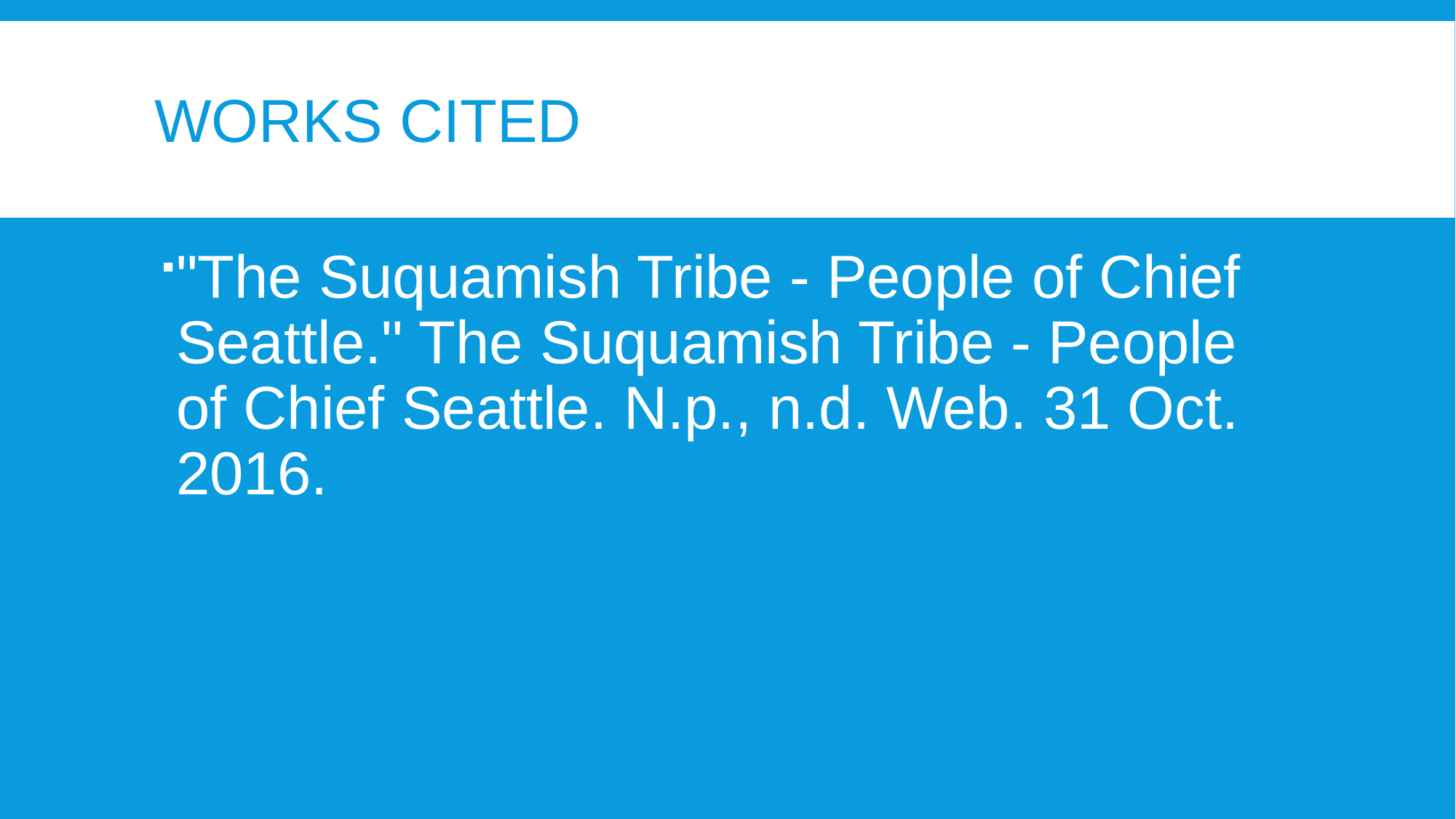

# Works cited
"The Suquamish Tribe - People of Chief Seattle." The Suquamish Tribe - People of Chief Seattle. N.p., n.d. Web. 31 Oct. 2016.